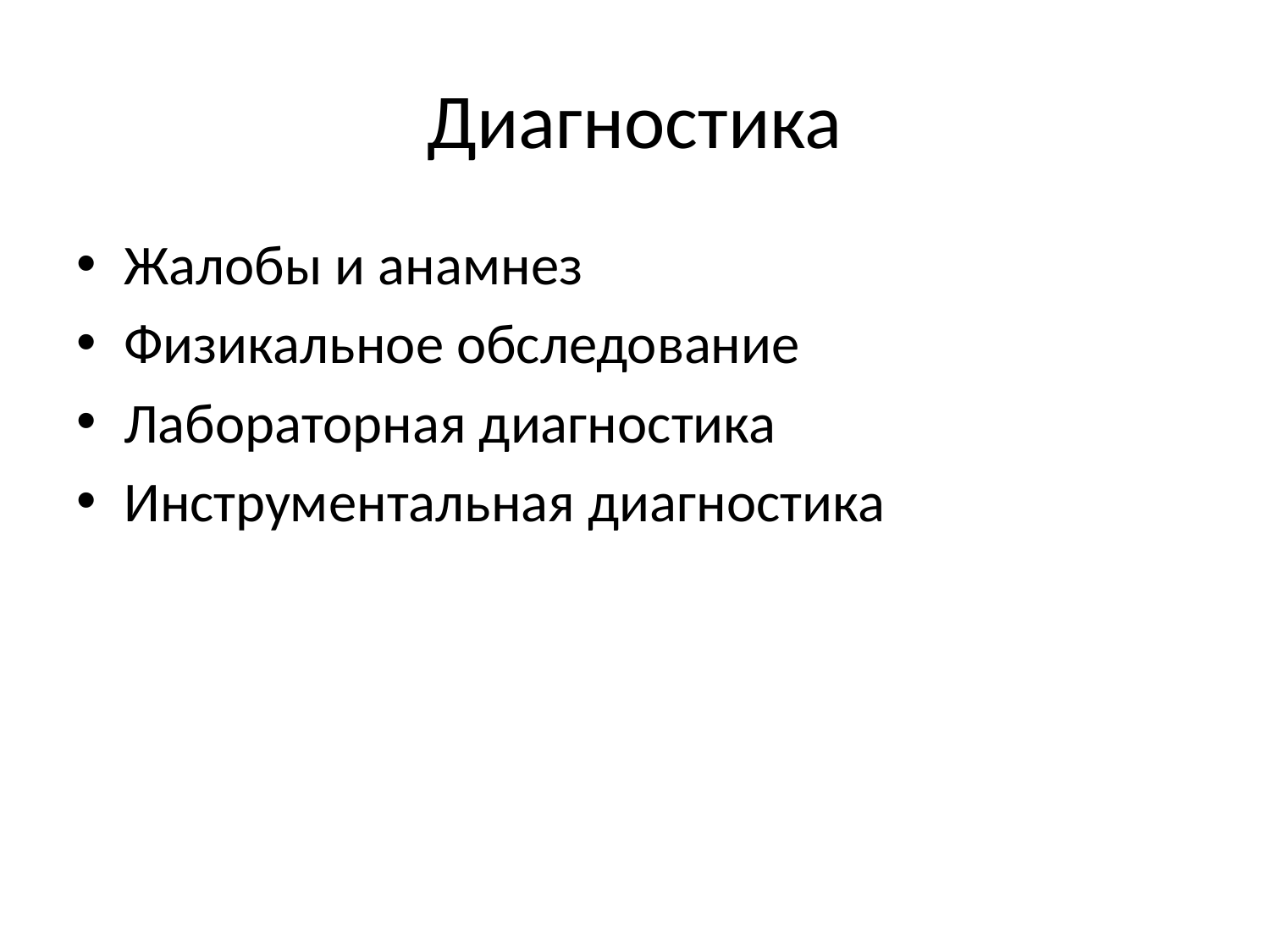

# Диагностика
Жалобы и анамнез
Физикальное обследование
Лабораторная диагностика
Инструментальная диагностика